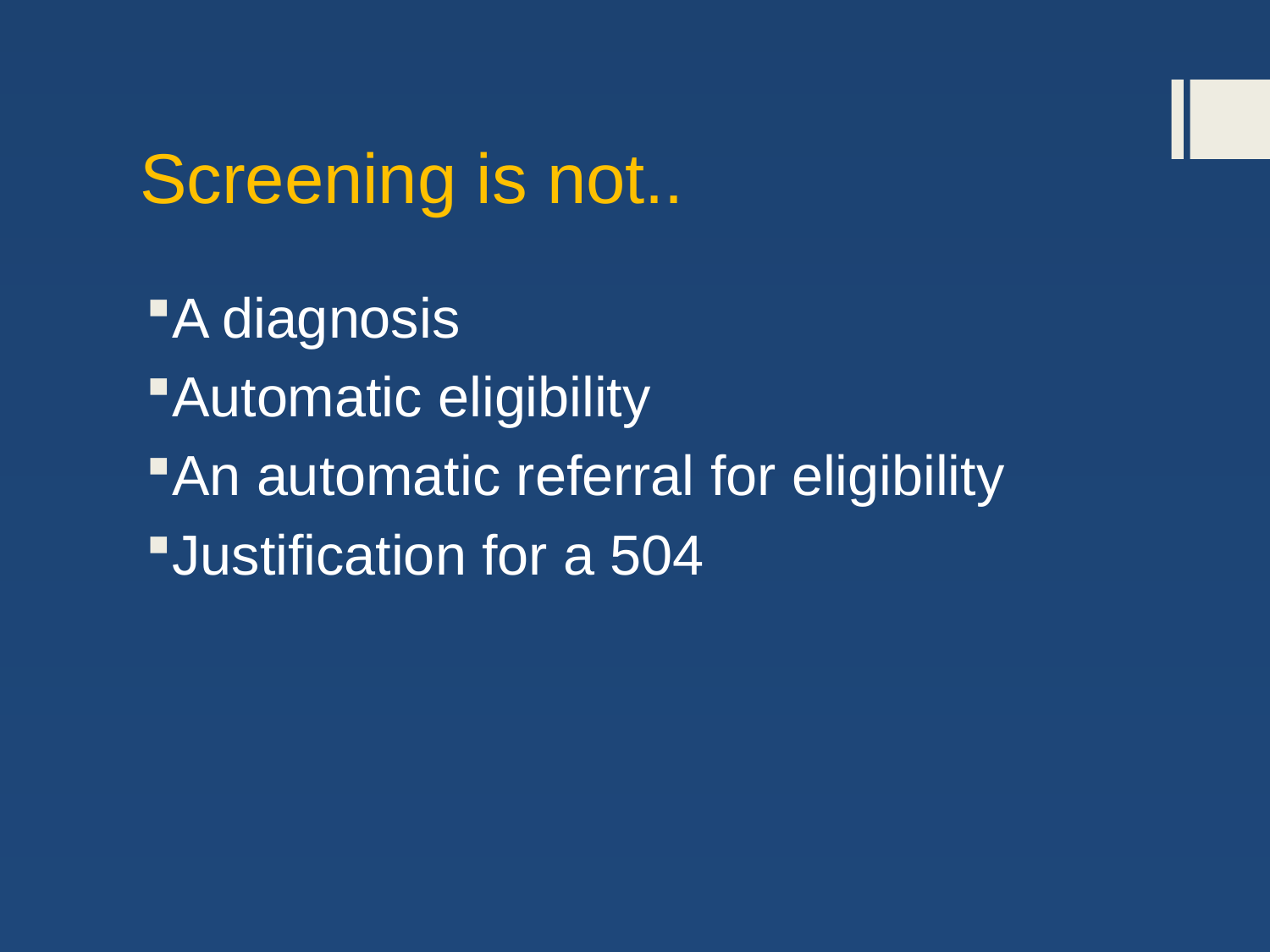

# Screening is not..
A diagnosis
Automatic eligibility
An automatic referral for eligibility
Justification for a 504